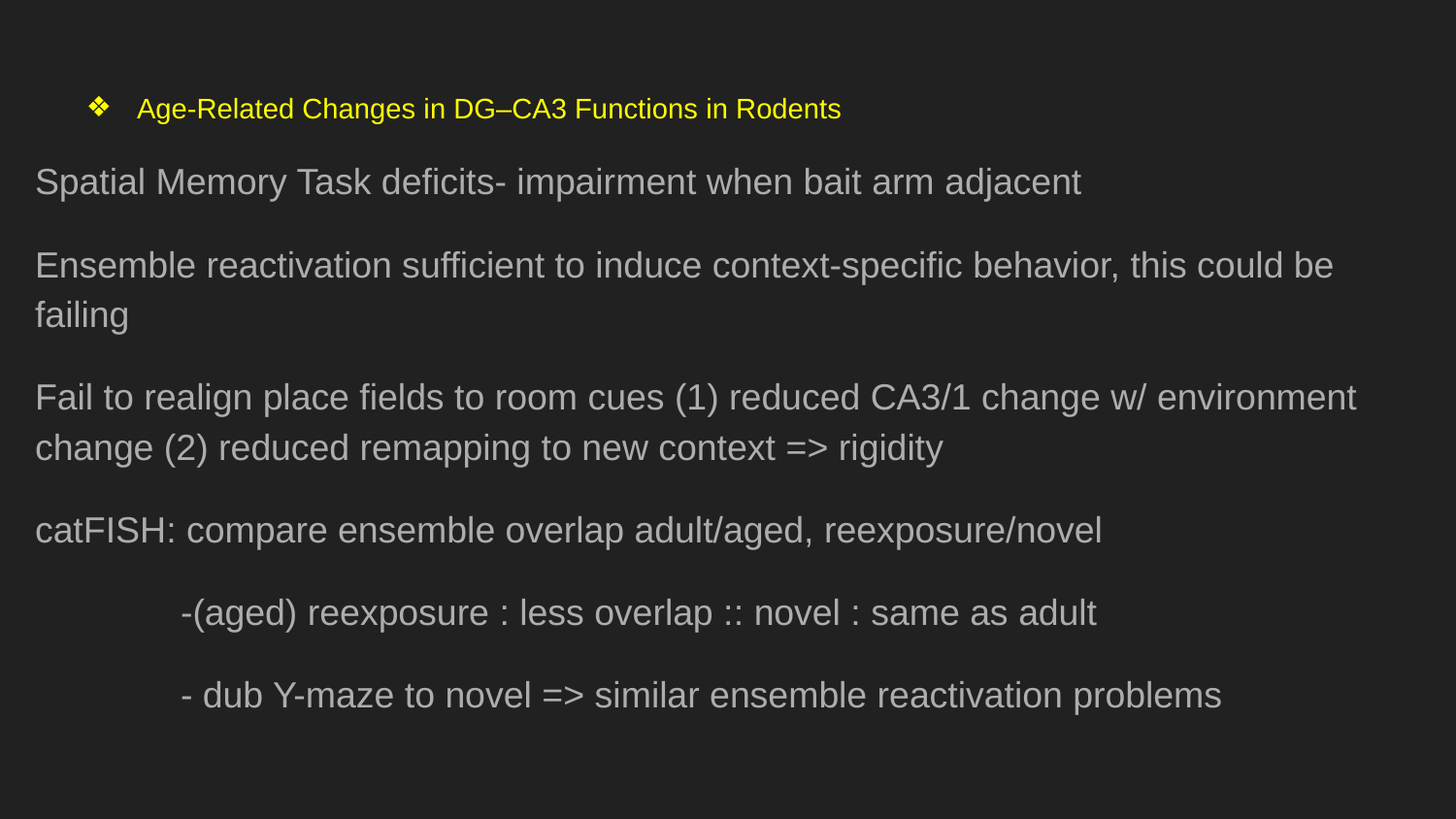

# Age-Related Changes in DG–CA3 Functions in Rodents
Spatial Memory Task deficits- impairment when bait arm adjacent
Ensemble reactivation sufficient to induce context-specific behavior, this could be failing
Fail to realign place fields to room cues (1) reduced CA3/1 change w/ environment change (2) reduced remapping to new context => rigidity
catFISH: compare ensemble overlap adult/aged, reexposure/novel
	-(aged) reexposure : less overlap :: novel : same as adult
	- dub Y-maze to novel => similar ensemble reactivation problems